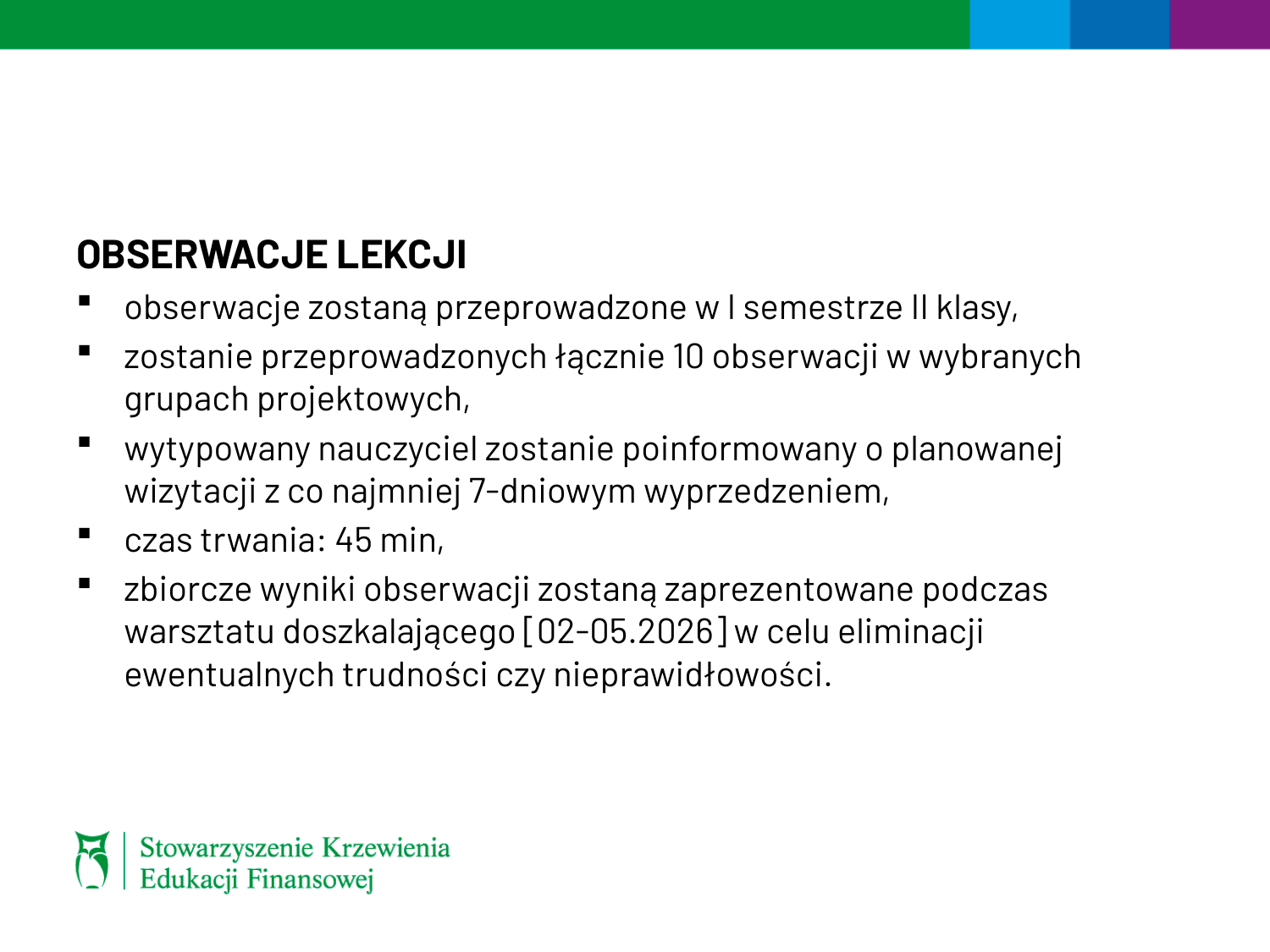

OBSERWACJE LEKCJI
obserwacje zostaną przeprowadzone w I semestrze II klasy,
zostanie przeprowadzonych łącznie 10 obserwacji w wybranych grupach projektowych,
wytypowany nauczyciel zostanie poinformowany o planowanej wizytacji z co najmniej 7-dniowym wyprzedzeniem,
czas trwania: 45 min,
zbiorcze wyniki obserwacji zostaną zaprezentowane podczas warsztatu doszkalającego [02-05.2026] w celu eliminacji ewentualnych trudności czy nieprawidłowości.